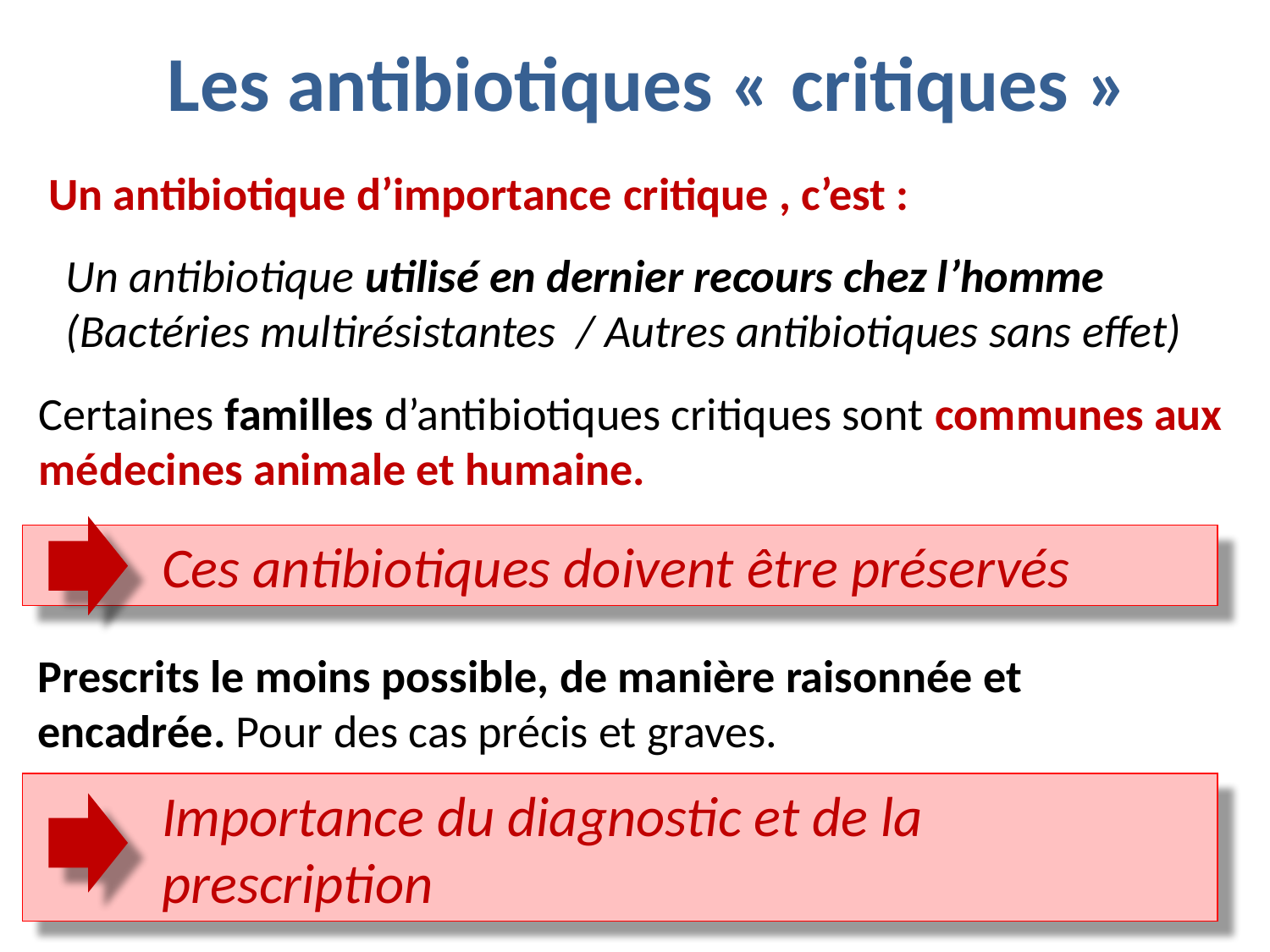

Les antibiotiques « critiques »
Un antibiotique d’importance critique , c’est :
Un antibiotique utilisé en dernier recours chez l’homme (Bactéries multirésistantes  / Autres antibiotiques sans effet)
Certaines familles d’antibiotiques critiques sont communes aux médecines animale et humaine.

Ces antibiotiques doivent être préservés
Prescrits le moins possible, de manière raisonnée et encadrée. Pour des cas précis et graves.
Importance du diagnostic et de la prescription

17